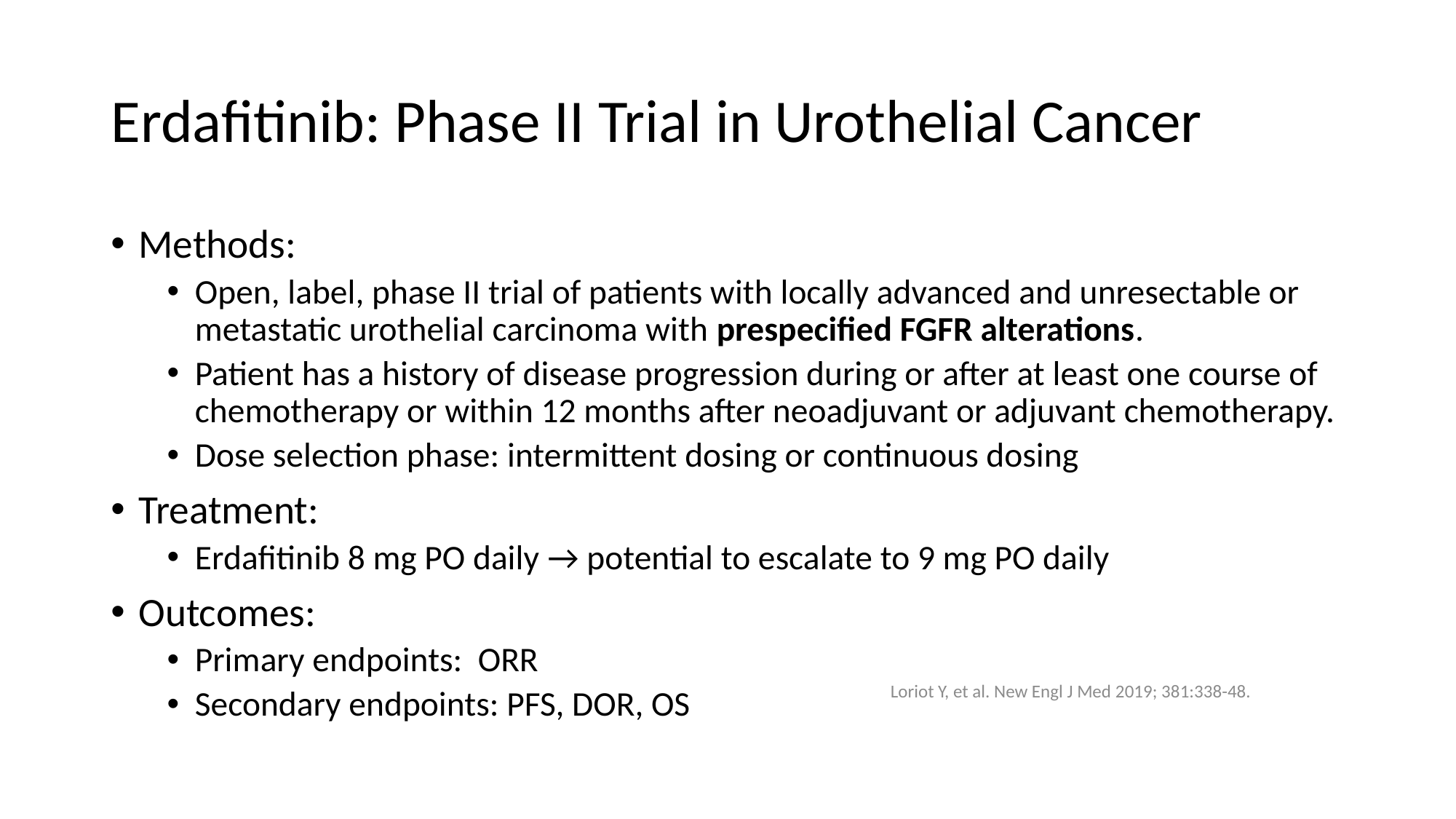

# Erdafitinib: Phase II Trial in Urothelial Cancer
Methods:
Open, label, phase II trial of patients with locally advanced and unresectable or metastatic urothelial carcinoma with prespecified FGFR alterations.
Patient has a history of disease progression during or after at least one course of chemotherapy or within 12 months after neoadjuvant or adjuvant chemotherapy.
Dose selection phase: intermittent dosing or continuous dosing
Treatment:
Erdafitinib 8 mg PO daily → potential to escalate to 9 mg PO daily
Outcomes:
Primary endpoints:  ORR
Secondary endpoints: PFS, DOR, OS
Loriot Y, et al. New Engl J Med 2019; 381:338-48.